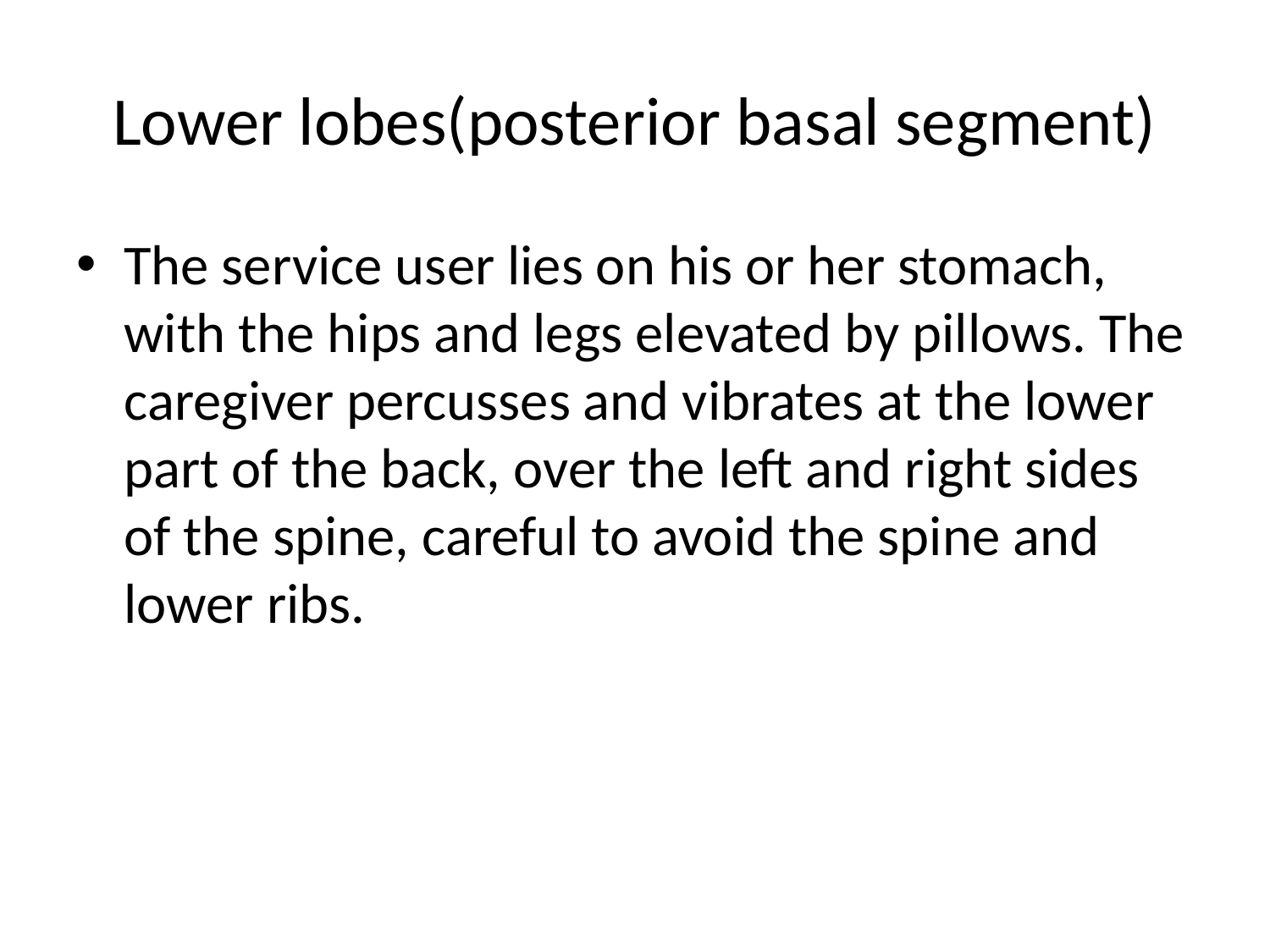

# Lower lobes(posterior basal segment)
The service user lies on his or her stomach, with the hips and legs elevated by pillows. The caregiver percusses and vibrates at the lower part of the back, over the left and right sides of the spine, careful to avoid the spine and lower ribs.